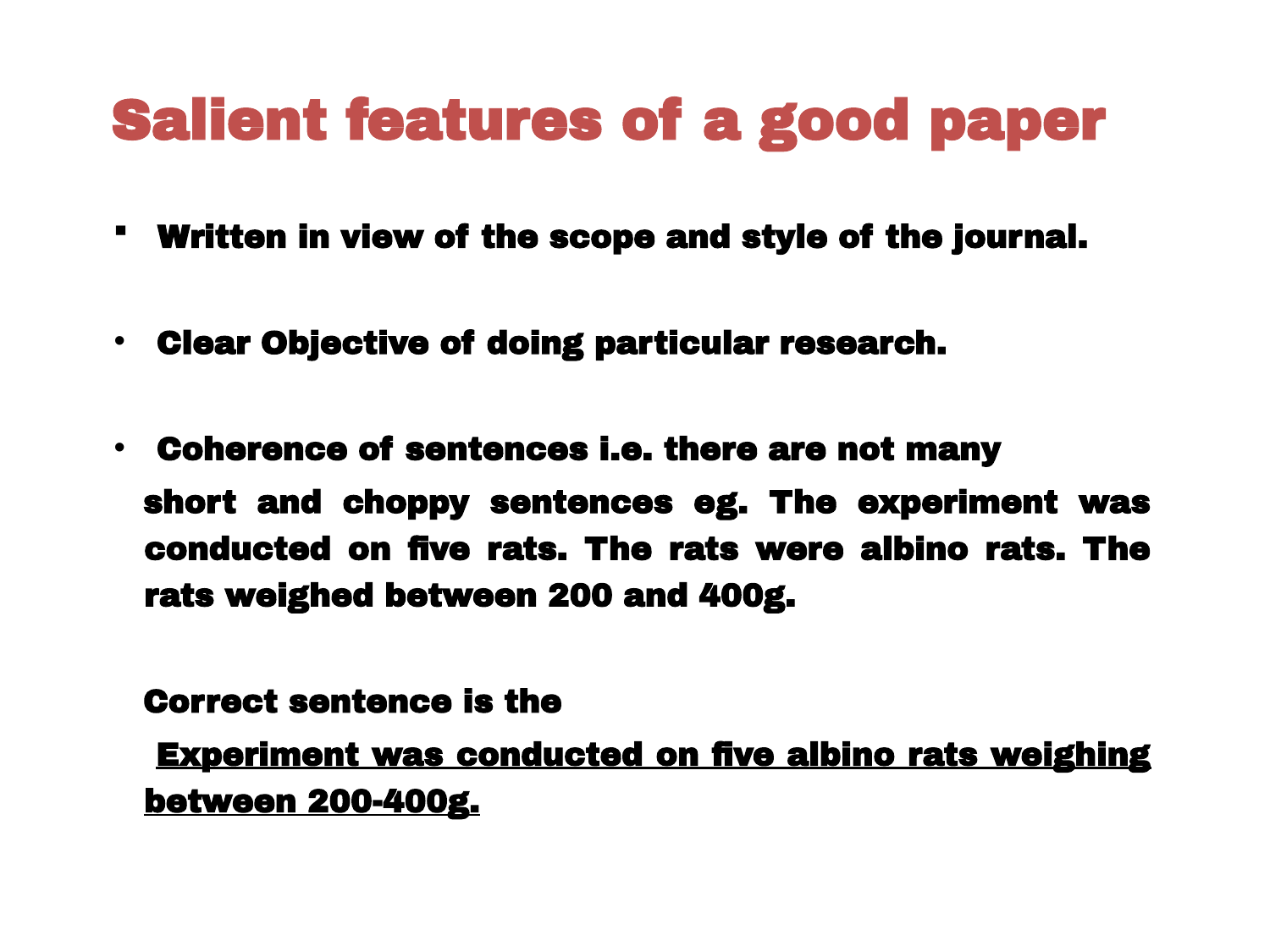

# Salient features of a good paper
 Written in view of the scope and style of the journal.

 Clear Objective of doing particular research.

 Coherence of sentences i.e. there are not many
short and choppy sentences eg. The experiment was conducted on five rats. The rats were albino rats. The rats weighed between 200 and 400g.

Correct sentence is the
 Experiment was conducted on five albino rats weighing between 200-400g.